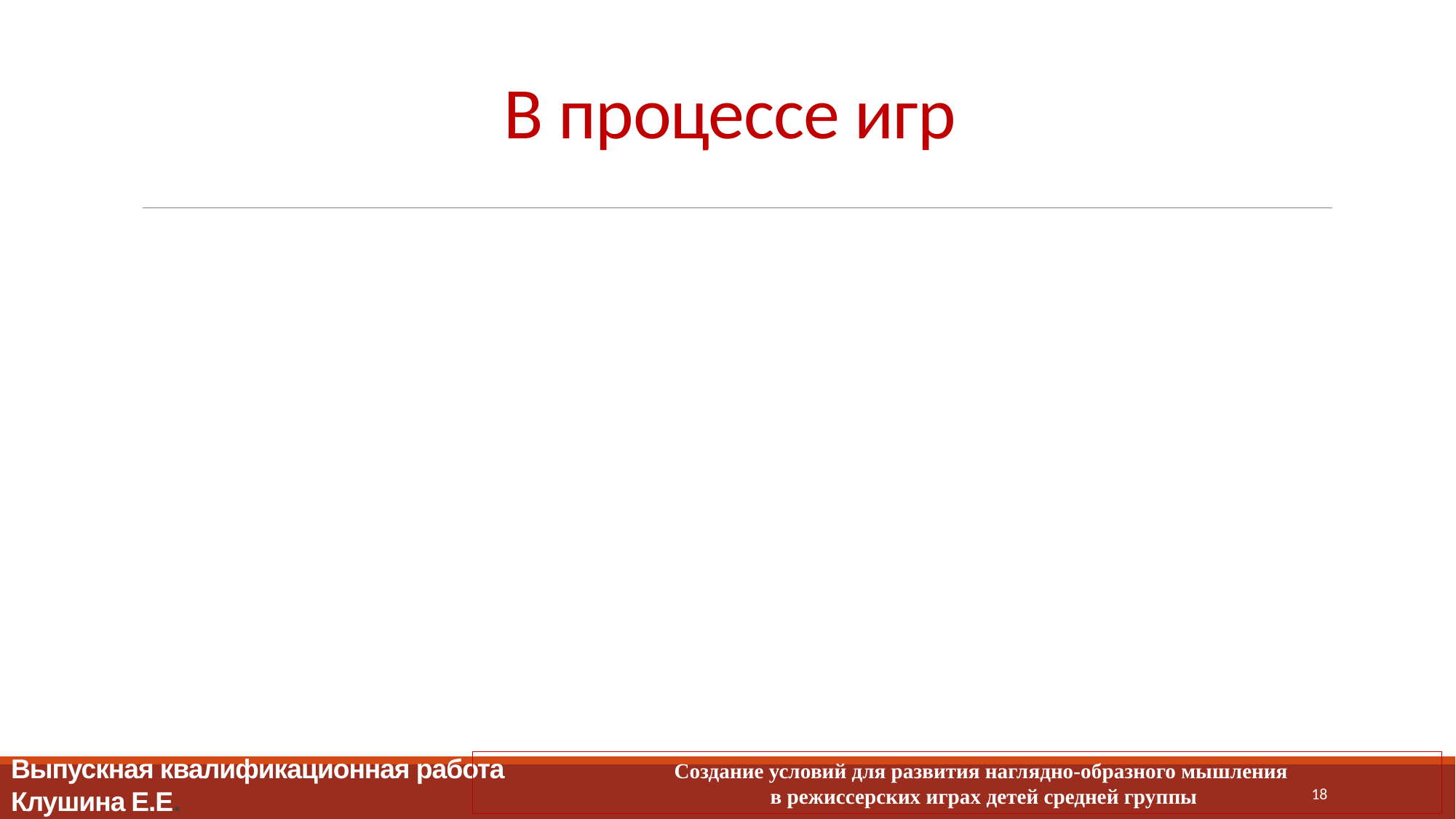

# В процессе игр
Выпускная квалификационная работа
Клушина Е.Е.
Создание условий для развития наглядно-образного мышления
в режиссерских играх детей средней группы
18